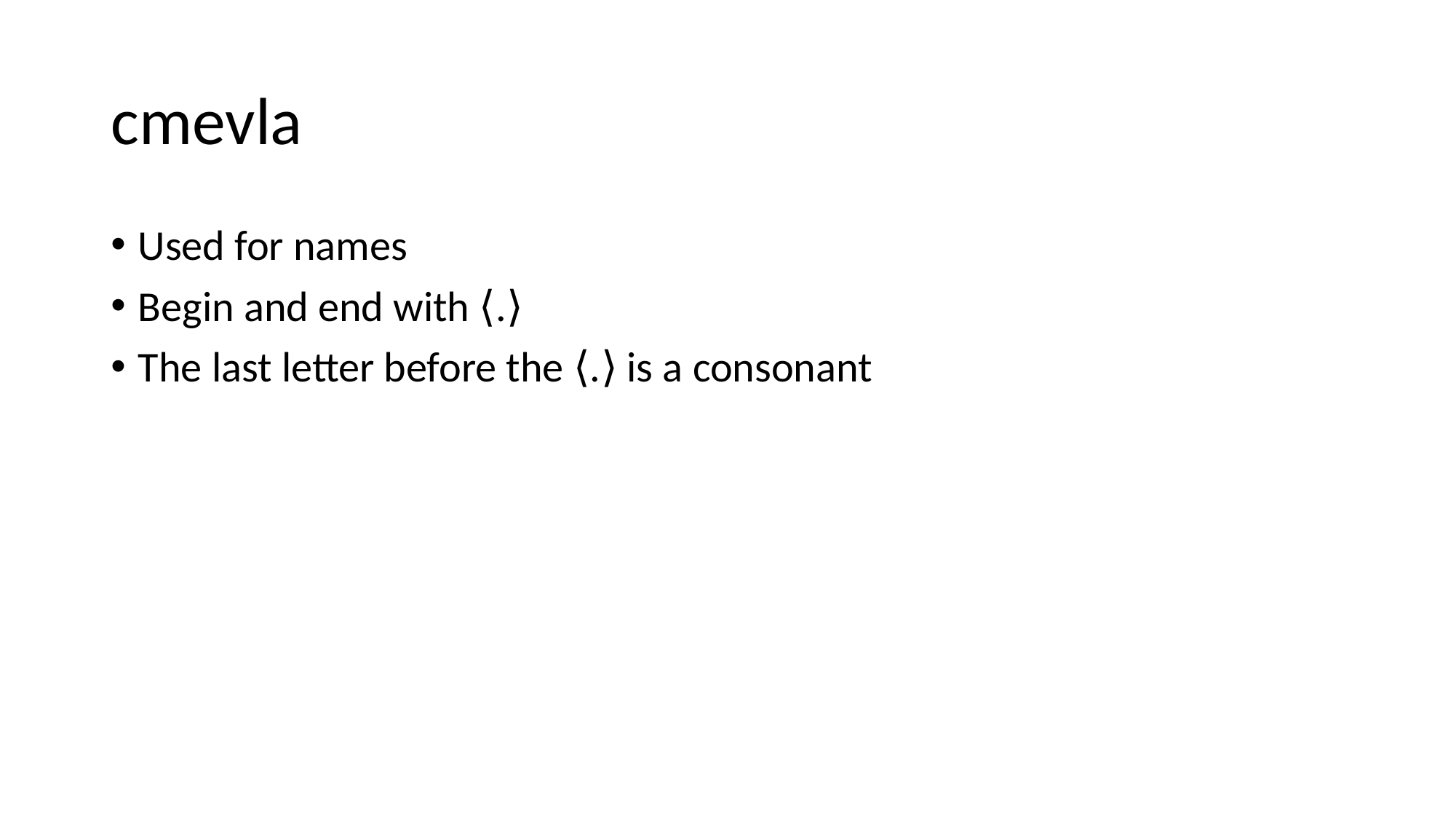

# cmevla
Used for names
Begin and end with ⟨.⟩
The last letter before the ⟨.⟩ is a consonant